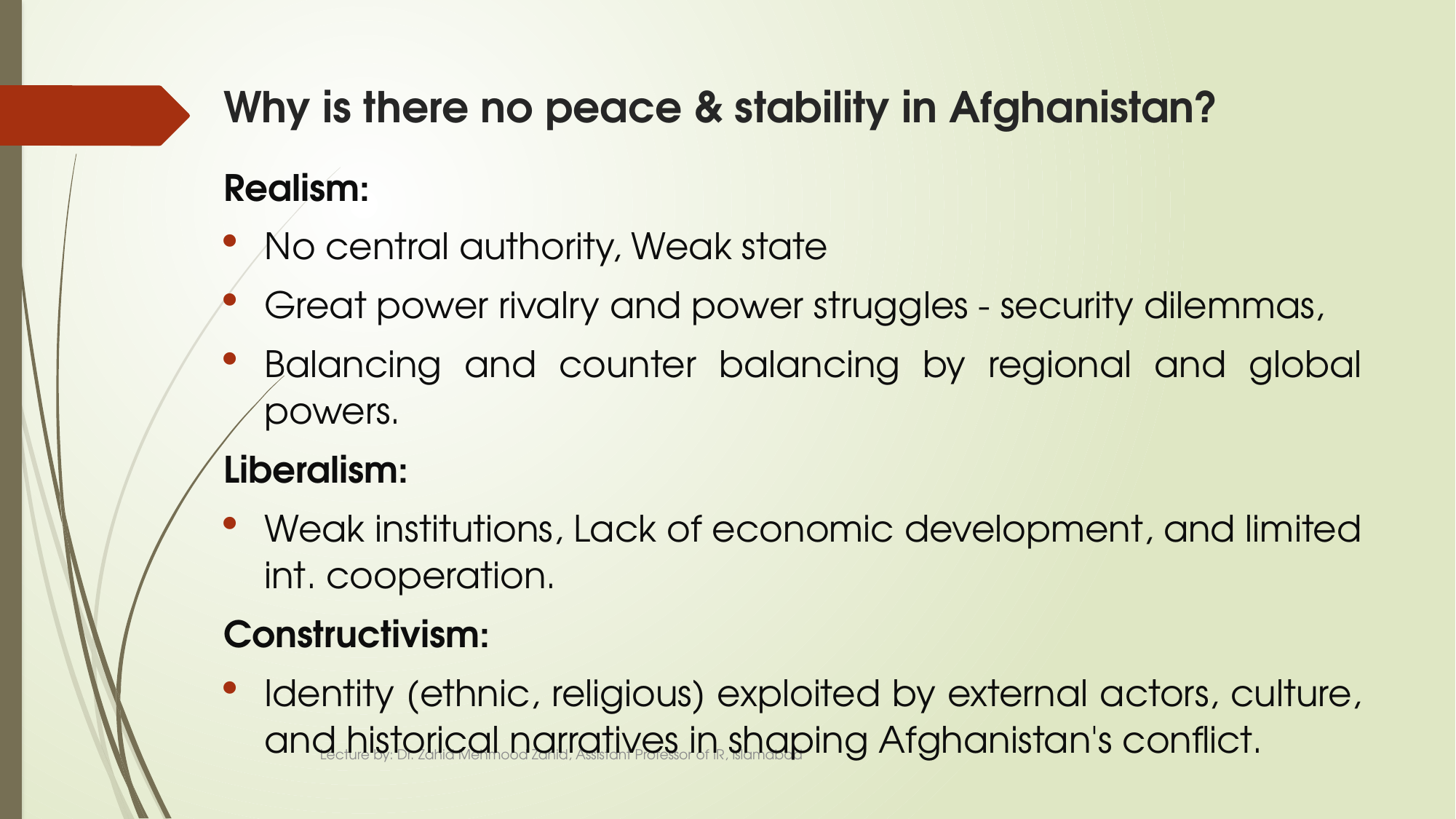

# Why is there no peace & stability in Afghanistan?
Realism:
No central authority, Weak state
Great power rivalry and power struggles - security dilemmas,
Balancing and counter balancing by regional and global powers.
Liberalism:
Weak institutions, Lack of economic development, and limited int. cooperation.
Constructivism:
Identity (ethnic, religious) exploited by external actors, culture, and historical narratives in shaping Afghanistan's conflict.

Lecture by: Dr. Zahid Mehmood Zahid, Assistant Professor of IR, Islamabad